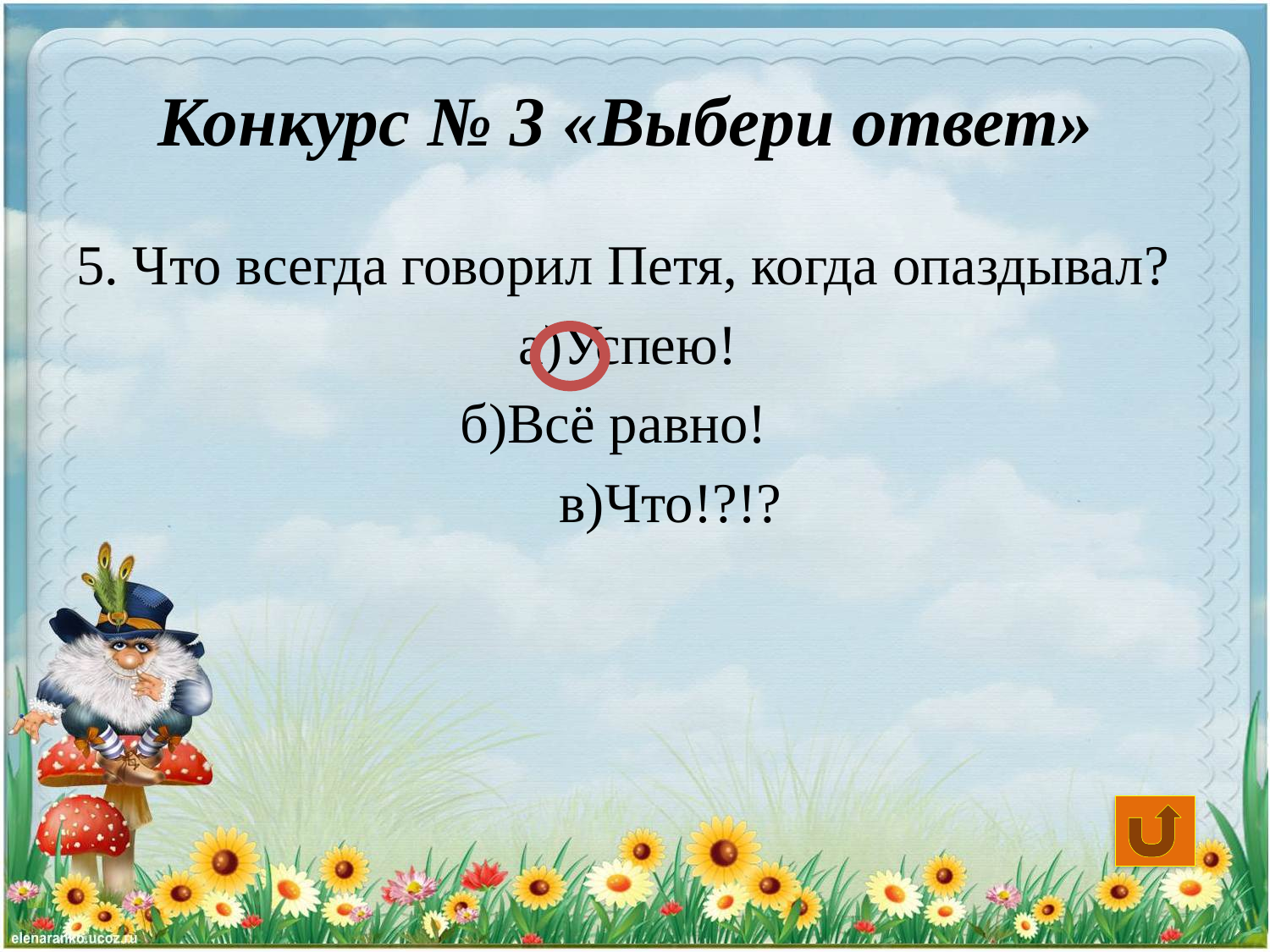

# Конкурс № 3 «Выбери ответ»
5. Что всегда говорил Петя, когда опаздывал?
    а)Успею!
          б)Всё равно!
     в)Что!?!?